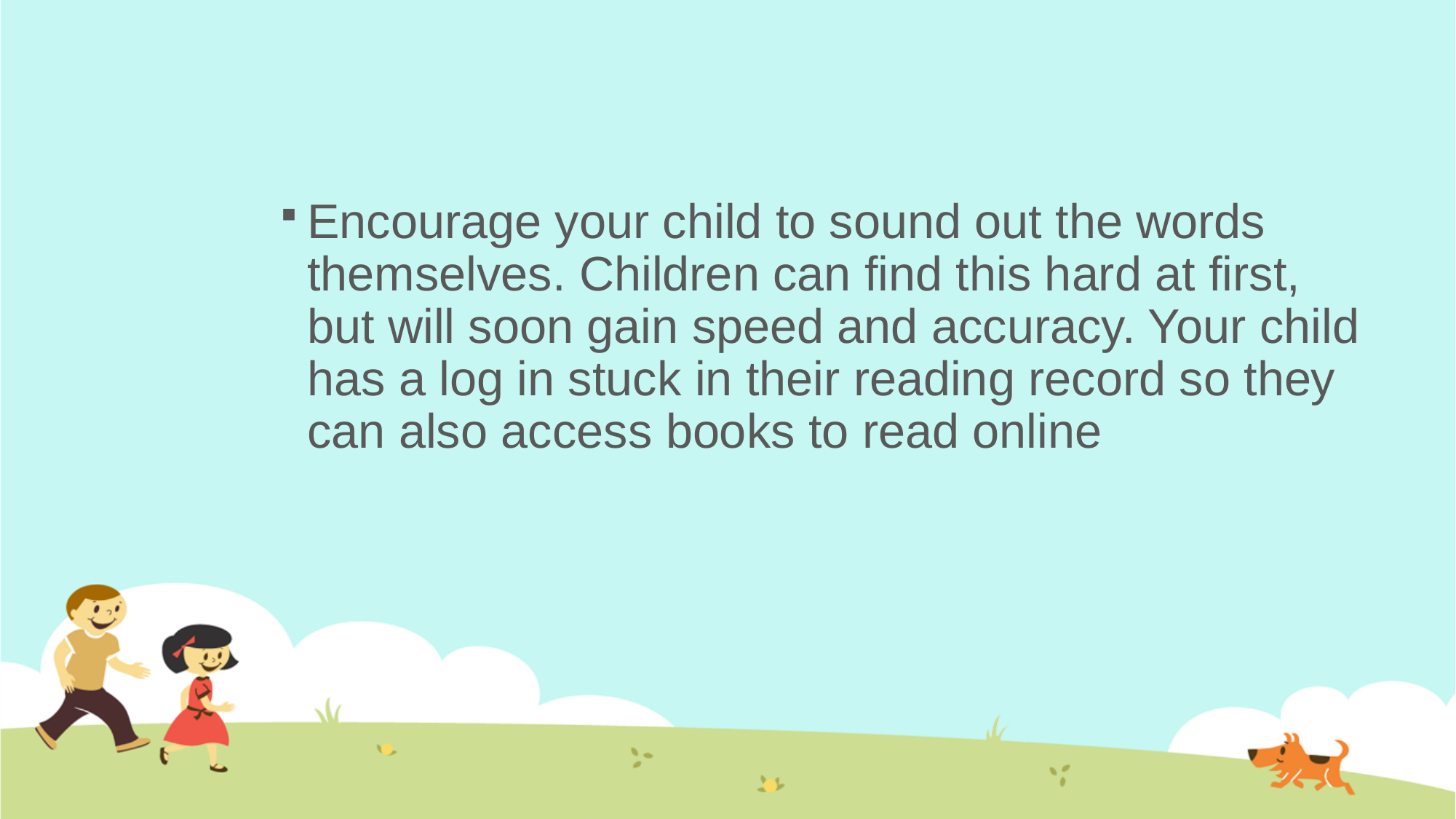

#
Encourage your child to sound out the words themselves. Children can find this hard at first, but will soon gain speed and accuracy. Your child has a log in stuck in their reading record so they can also access books to read online